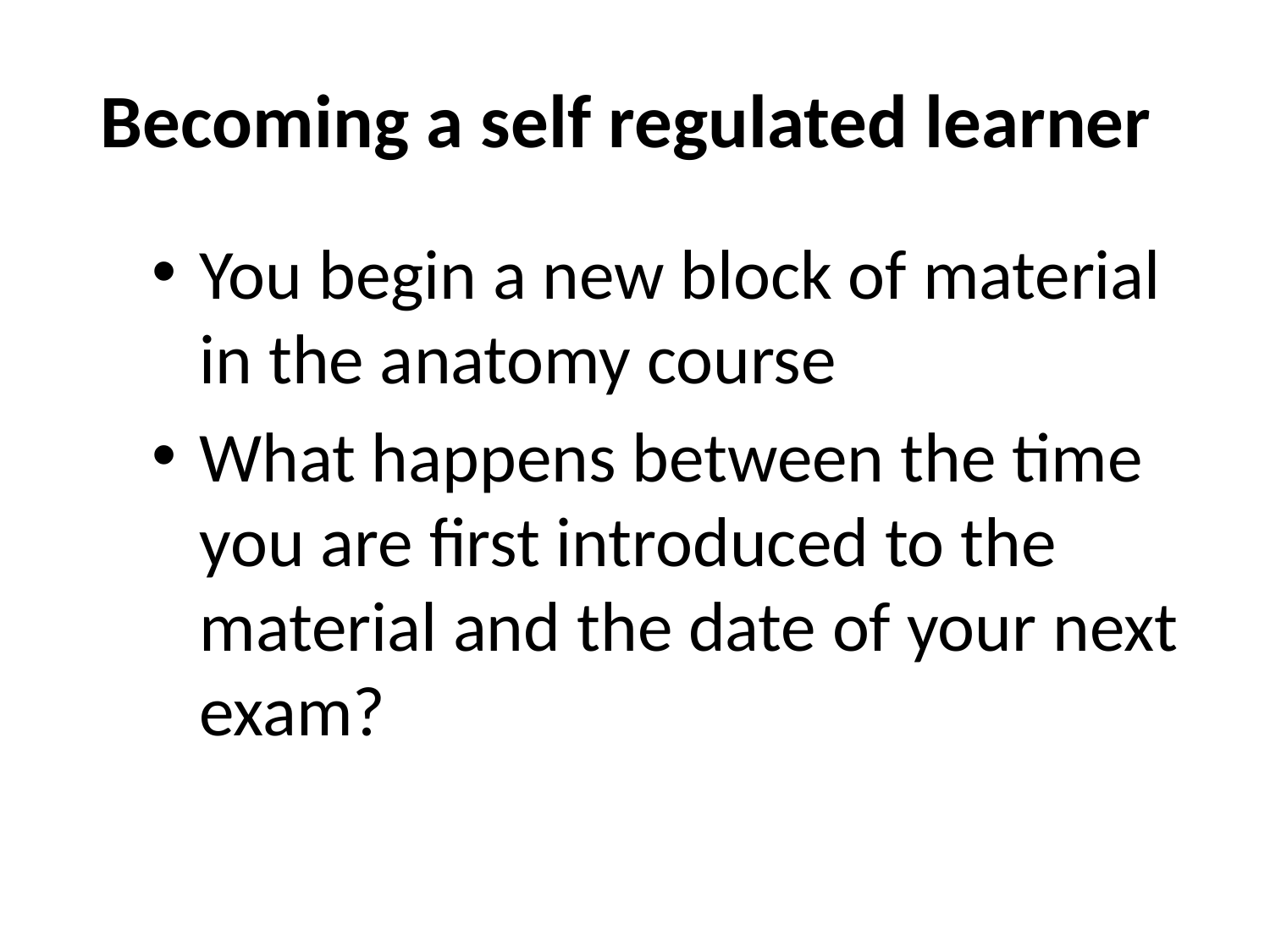

# Becoming a self regulated learner
You begin a new block of material in the anatomy course
What happens between the time you are first introduced to the material and the date of your next exam?